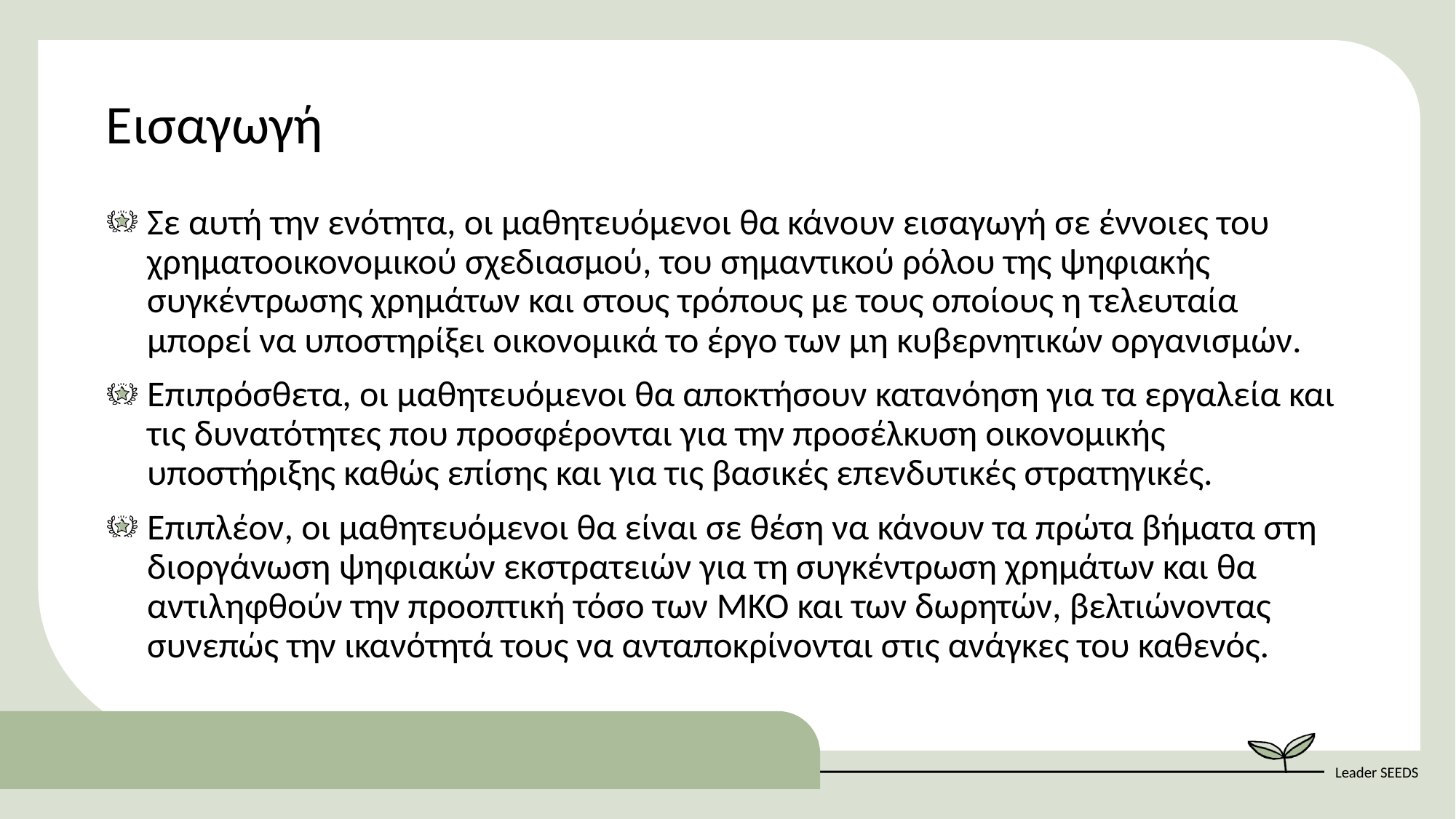

Εισαγωγή
Σε αυτή την ενότητα, οι μαθητευόμενοι θα κάνουν εισαγωγή σε έννοιες του χρηματοοικονομικού σχεδιασμού, του σημαντικού ρόλου της ψηφιακής συγκέντρωσης χρημάτων και στους τρόπους με τους οποίους η τελευταία μπορεί να υποστηρίξει οικονομικά το έργο των μη κυβερνητικών οργανισμών.
Επιπρόσθετα, οι μαθητευόμενοι θα αποκτήσουν κατανόηση για τα εργαλεία και τις δυνατότητες που προσφέρονται για την προσέλκυση οικονομικής υποστήριξης καθώς επίσης και για τις βασικές επενδυτικές στρατηγικές.
Επιπλέον, οι μαθητευόμενοι θα είναι σε θέση να κάνουν τα πρώτα βήματα στη διοργάνωση ψηφιακών εκστρατειών για τη συγκέντρωση χρημάτων και θα αντιληφθούν την προοπτική τόσο των ΜΚΟ και των δωρητών, βελτιώνοντας συνεπώς την ικανότητά τους να ανταποκρίνονται στις ανάγκες του καθενός.